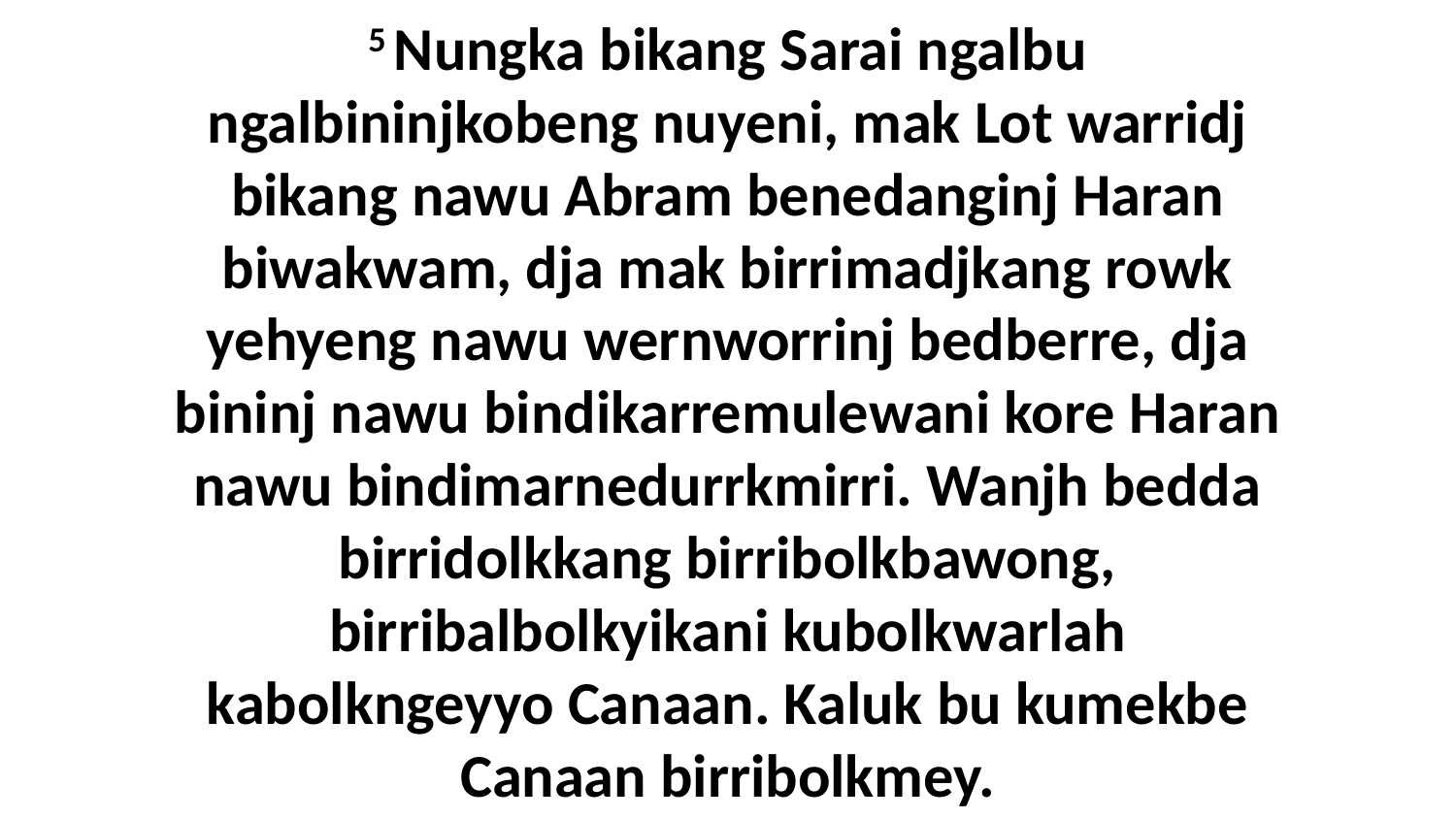

5 Nungka bikang Sarai ngalbu ngalbininjkobeng nuyeni, mak Lot warridj bikang nawu Abram benedanginj Haran biwakwam, dja mak birrimadjkang rowk yehyeng nawu wernworrinj bedberre, dja bininj nawu bindikarremulewani kore Haran nawu bindimarnedurrkmirri. Wanjh bedda birridolkkang birribolkbawong, birribalbolkyikani kubolkwarlah kabolkngeyyo Canaan. Kaluk bu kumekbe Canaan birribolkmey.